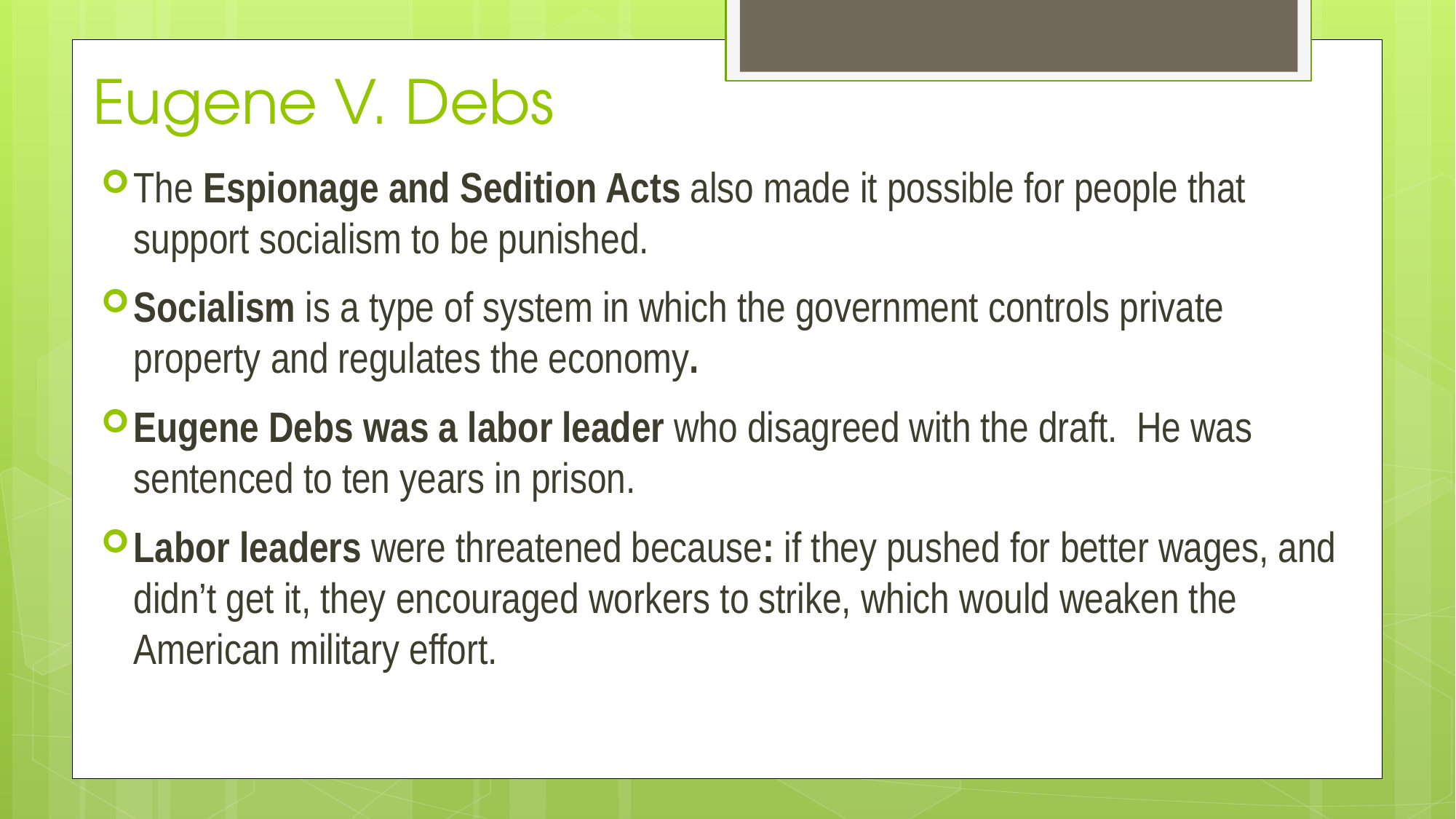

# Eugene V. Debs
The Espionage and Sedition Acts also made it possible for people that support socialism to be punished.
Socialism is a type of system in which the government controls private property and regulates the economy.
Eugene Debs was a labor leader who disagreed with the draft.  He was sentenced to ten years in prison.
Labor leaders were threatened because: if they pushed for better wages, and didn’t get it, they encouraged workers to strike, which would weaken the American military effort.